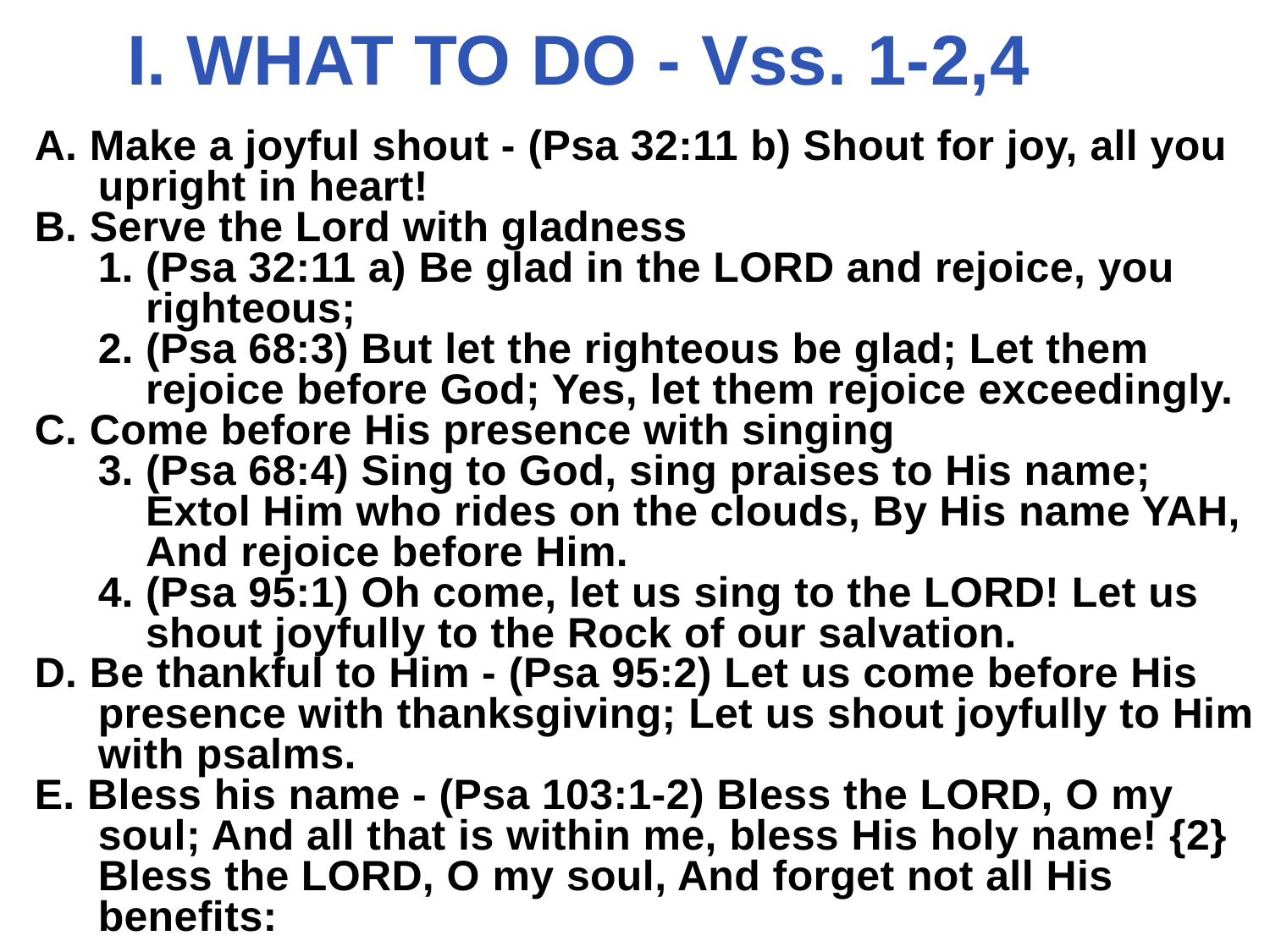

# I. WHAT TO DO - Vss. 1-2,4
A. Make a joyful shout - (Psa 32:11 b) Shout for joy, all you upright in heart!
B. Serve the Lord with gladness
(Psa 32:11 a) Be glad in the LORD and rejoice, you righteous;
(Psa 68:3) But let the righteous be glad; Let them rejoice before God; Yes, let them rejoice exceedingly.
C. Come before His presence with singing
(Psa 68:4) Sing to God, sing praises to His name; Extol Him who rides on the clouds, By His name YAH, And rejoice before Him.
(Psa 95:1) Oh come, let us sing to the LORD! Let us shout joyfully to the Rock of our salvation.
D. Be thankful to Him - (Psa 95:2) Let us come before His presence with thanksgiving; Let us shout joyfully to Him with psalms.
E. Bless his name - (Psa 103:1-2) Bless the LORD, O my soul; And all that is within me, bless His holy name! {2} Bless the LORD, O my soul, And forget not all His benefits: